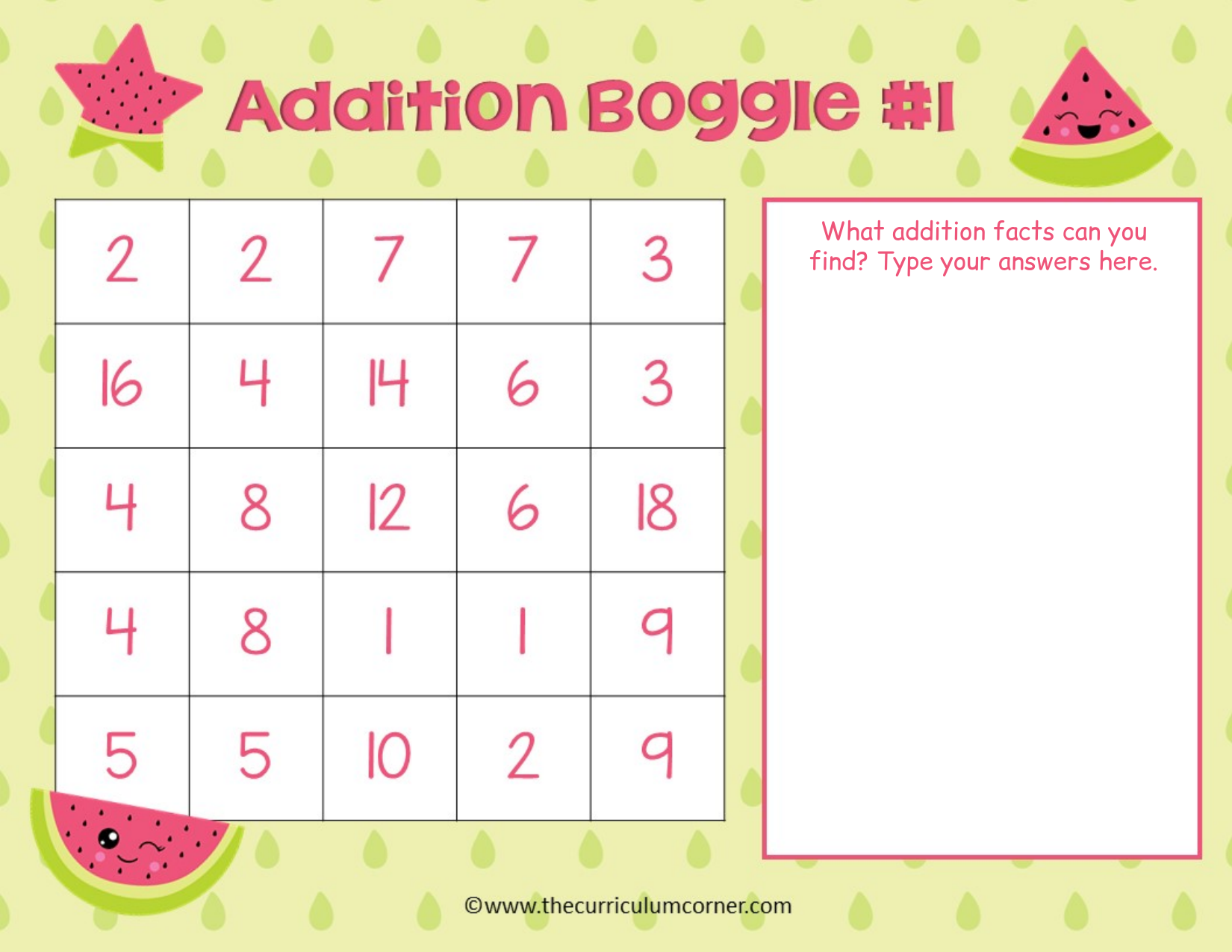

What addition facts can you find? Type your answers here.